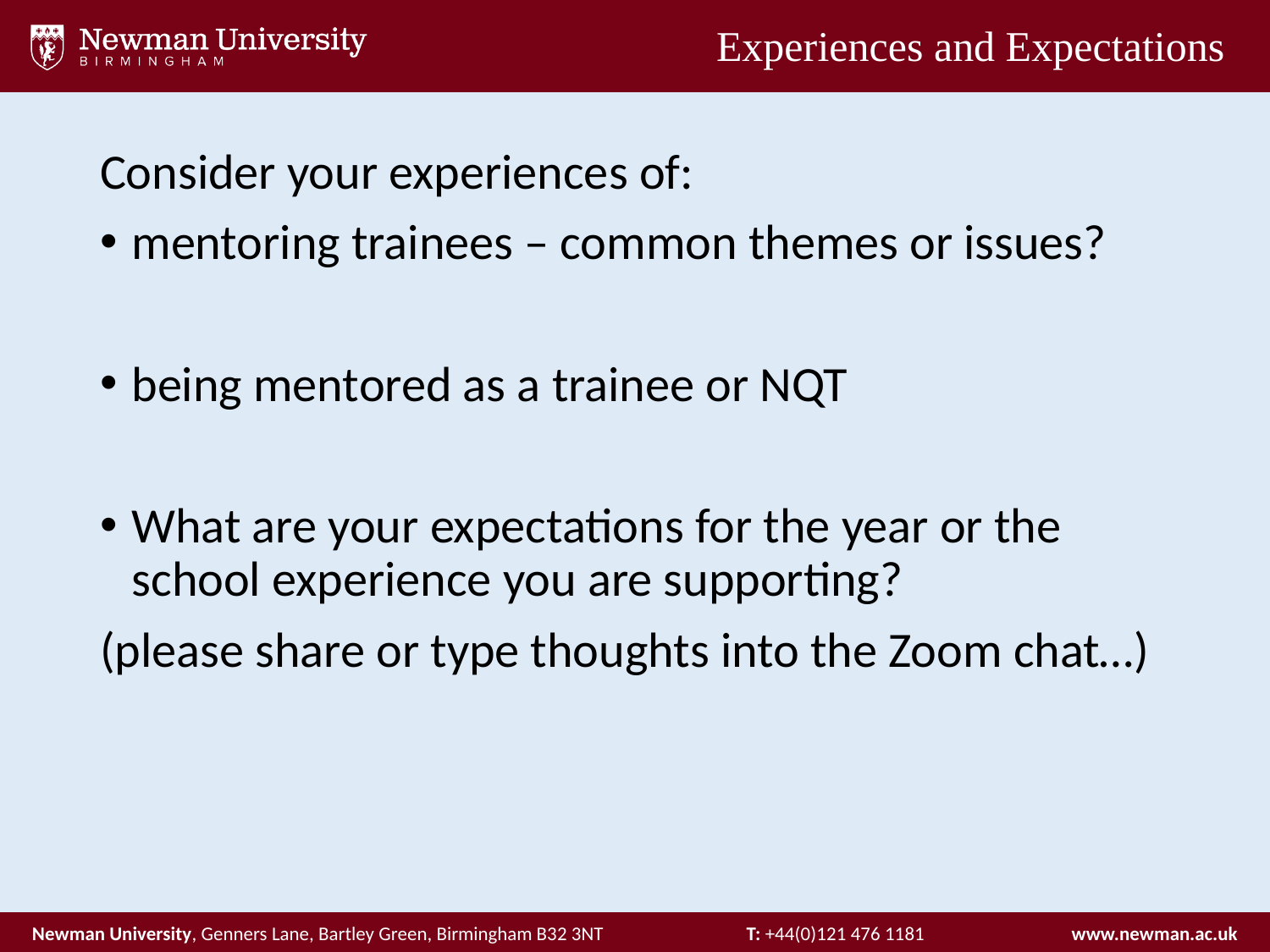

# Experiences and Expectations
Consider your experiences of:
mentoring trainees – common themes or issues?

being mentored as a trainee or NQT

What are your expectations for the year or the school experience you are supporting?
(please share or type thoughts into the Zoom chat…)